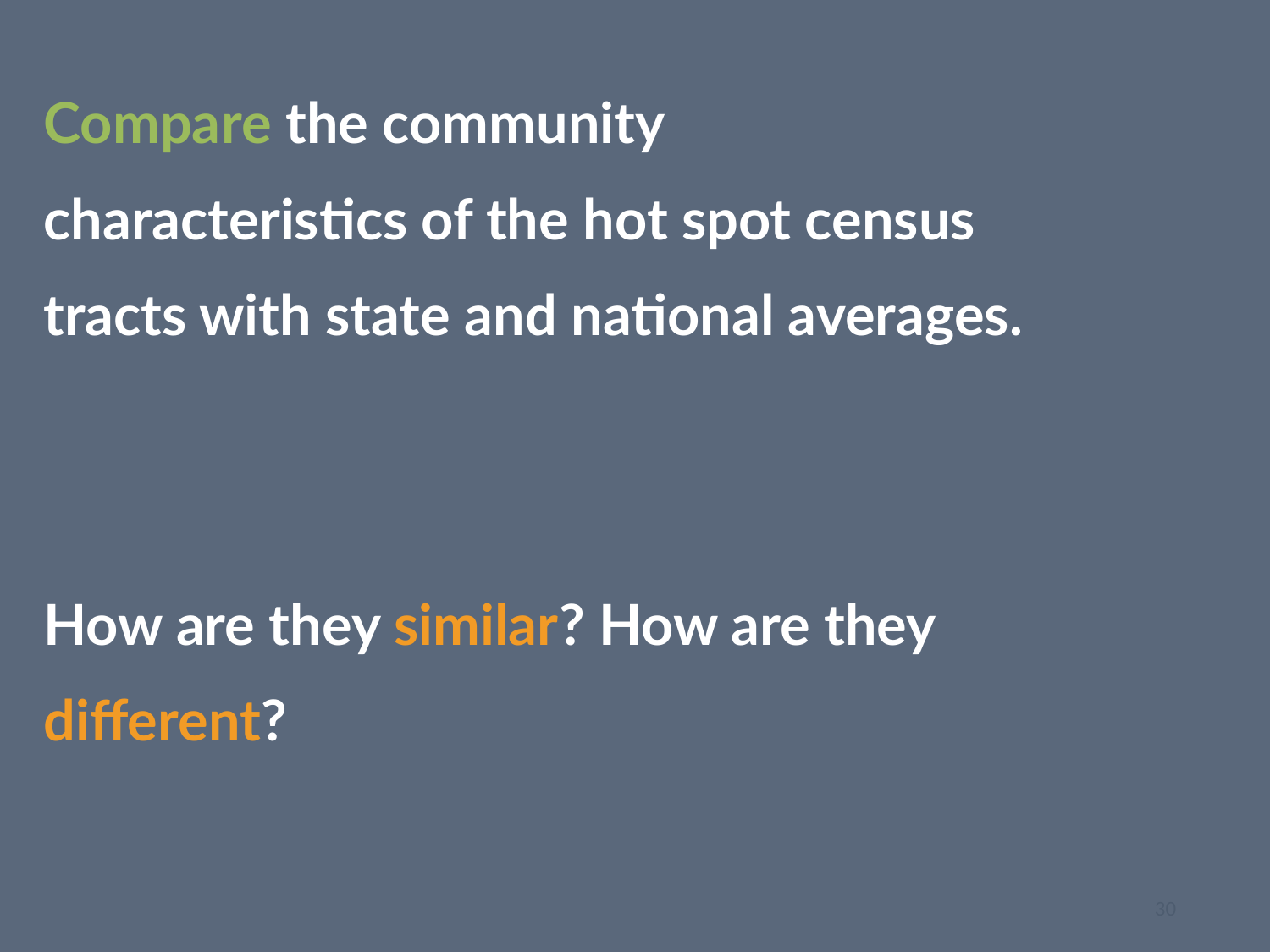

Compare the community characteristics of the hot spot census tracts with state and national averages.
How are they similar? How are they different?
30